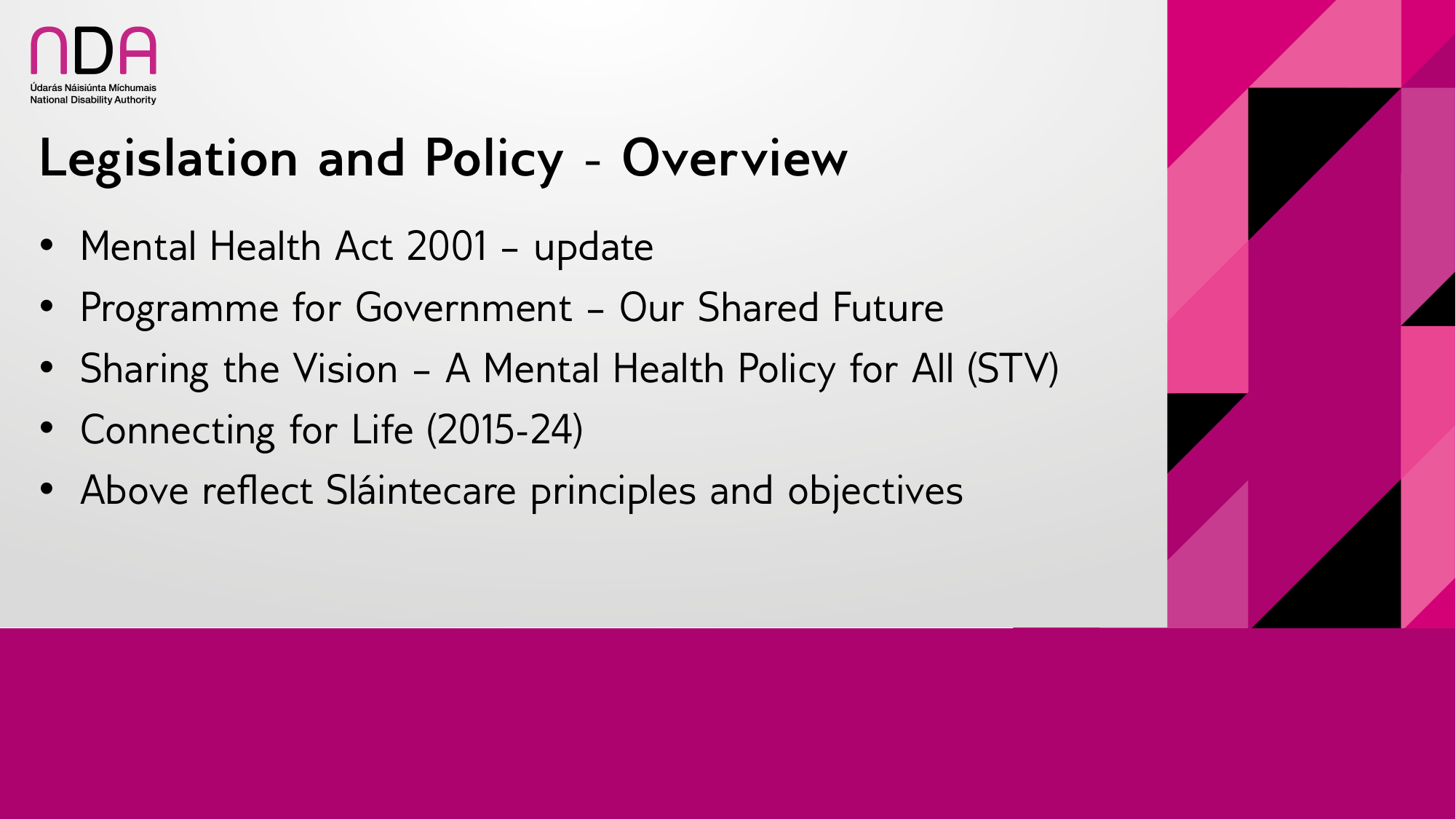

# Legislation and Policy - Overview
Mental Health Act 2001 – update
Programme for Government – Our Shared Future
Sharing the Vision – A Mental Health Policy for All (STV)
Connecting for Life (2015-24)
Above reflect Sláintecare principles and objectives